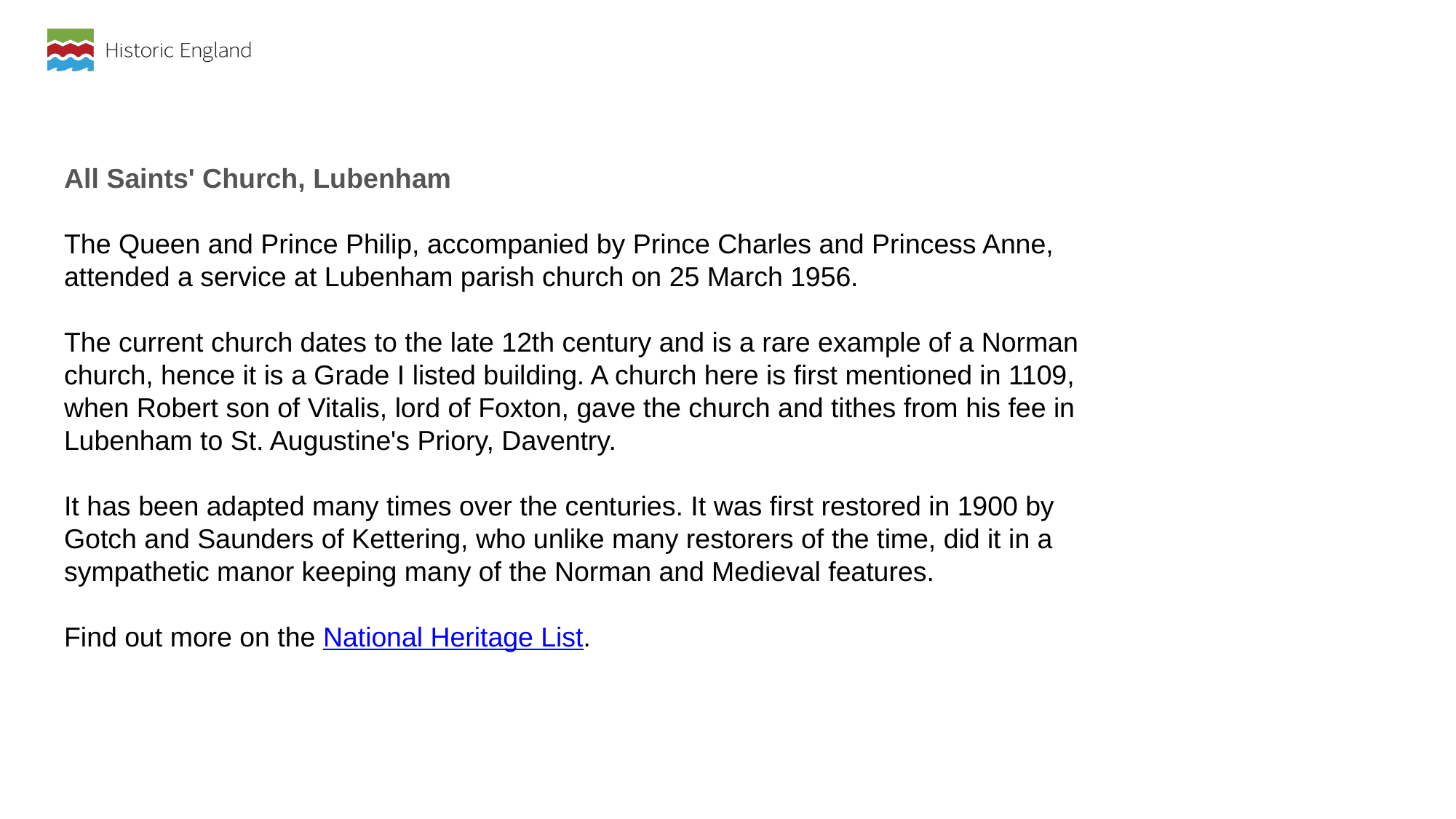

All Saints' Church, Lubenham

The Queen and Prince Philip, accompanied by Prince Charles and Princess Anne, attended a service at Lubenham parish church on 25 March 1956.

The current church dates to the late 12th century and is a rare example of a Norman church, hence it is a Grade I listed building. A church here is first mentioned in 1109, when Robert son of Vitalis, lord of Foxton, gave the church and tithes from his fee in Lubenham to St. Augustine's Priory, Daventry.

It has been adapted many times over the centuries. It was first restored in 1900 by Gotch and Saunders of Kettering, who unlike many restorers of the time, did it in a sympathetic manor keeping many of the Norman and Medieval features.

Find out more on the National Heritage List.